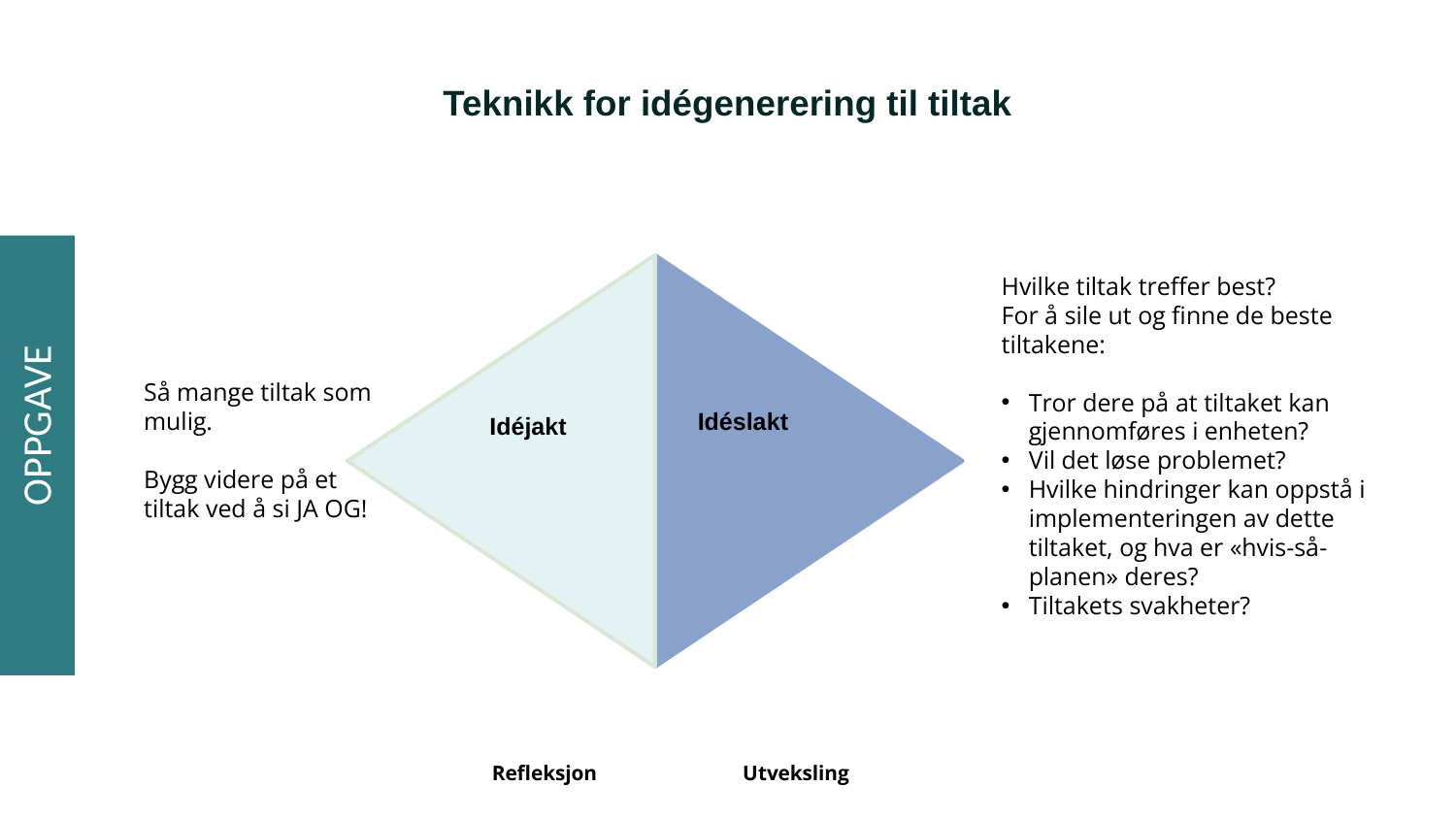

# Teknikk for idégenerering til tiltak

OPPGAVE

Idéslakt
Idéjakt
Hvilke tiltak treffer best?
For å sile ut og finne de beste tiltakene:

Tror dere på at tiltaket kan gjennomføres i enheten?
Vil det løse problemet?
Hvilke hindringer kan oppstå i implementeringen av dette tiltaket, og hva er «hvis-så-planen» deres?
Tiltakets svakheter?
Så mange tiltak som mulig.

Bygg videre på et tiltak ved å si JA OG!
Utveksling
Refleksjon